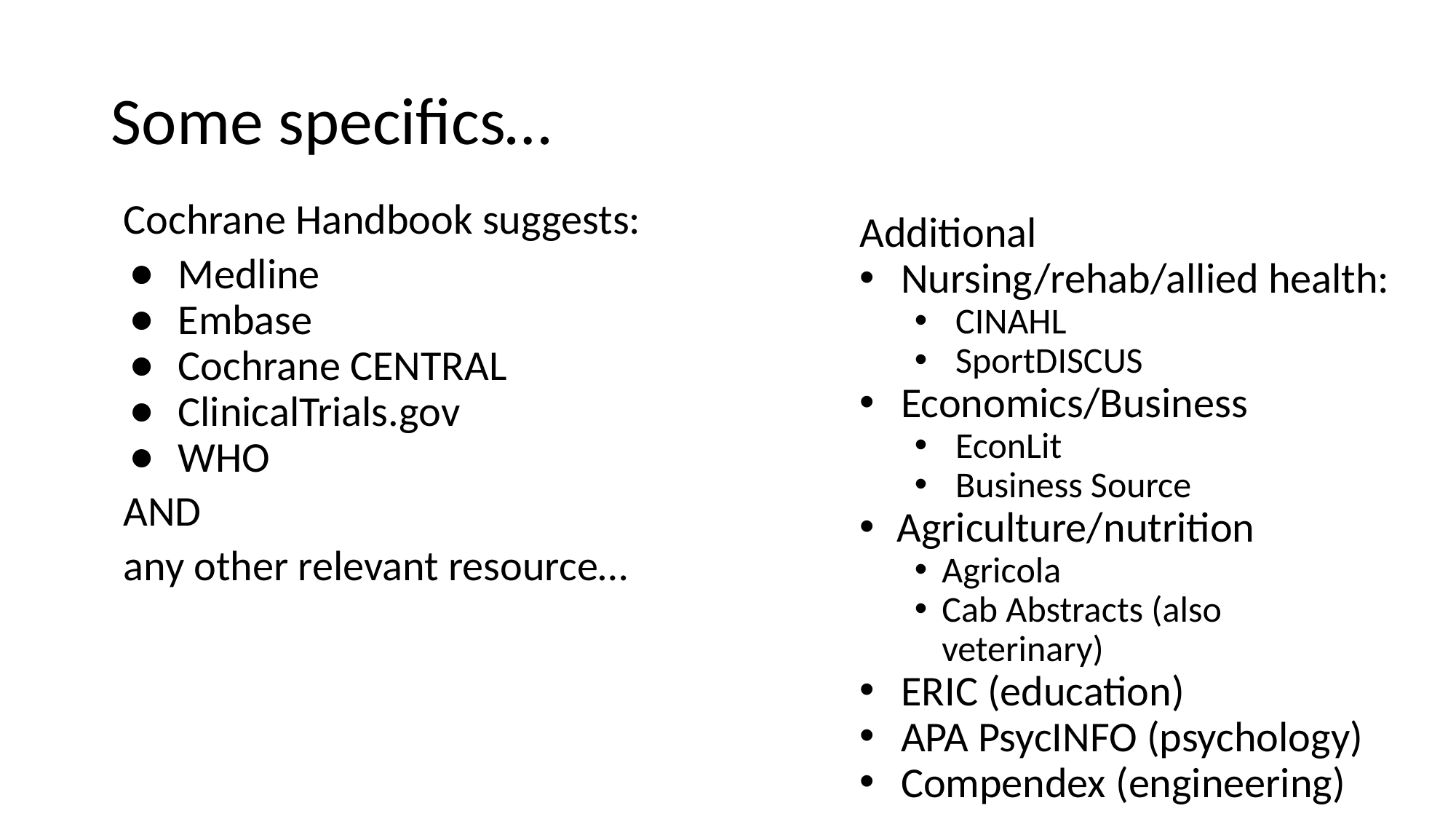

# Some specifics…
Cochrane Handbook suggests:
Medline
Embase
Cochrane CENTRAL
ClinicalTrials.gov
WHO
AND
any other relevant resource…

Additional
Nursing/rehab/allied health:
CINAHL
SportDISCUS
Economics/Business
EconLit
Business Source
 Agriculture/nutrition
Agricola
Cab Abstracts (also veterinary)
ERIC (education)
APA PsycINFO (psychology)
Compendex (engineering)